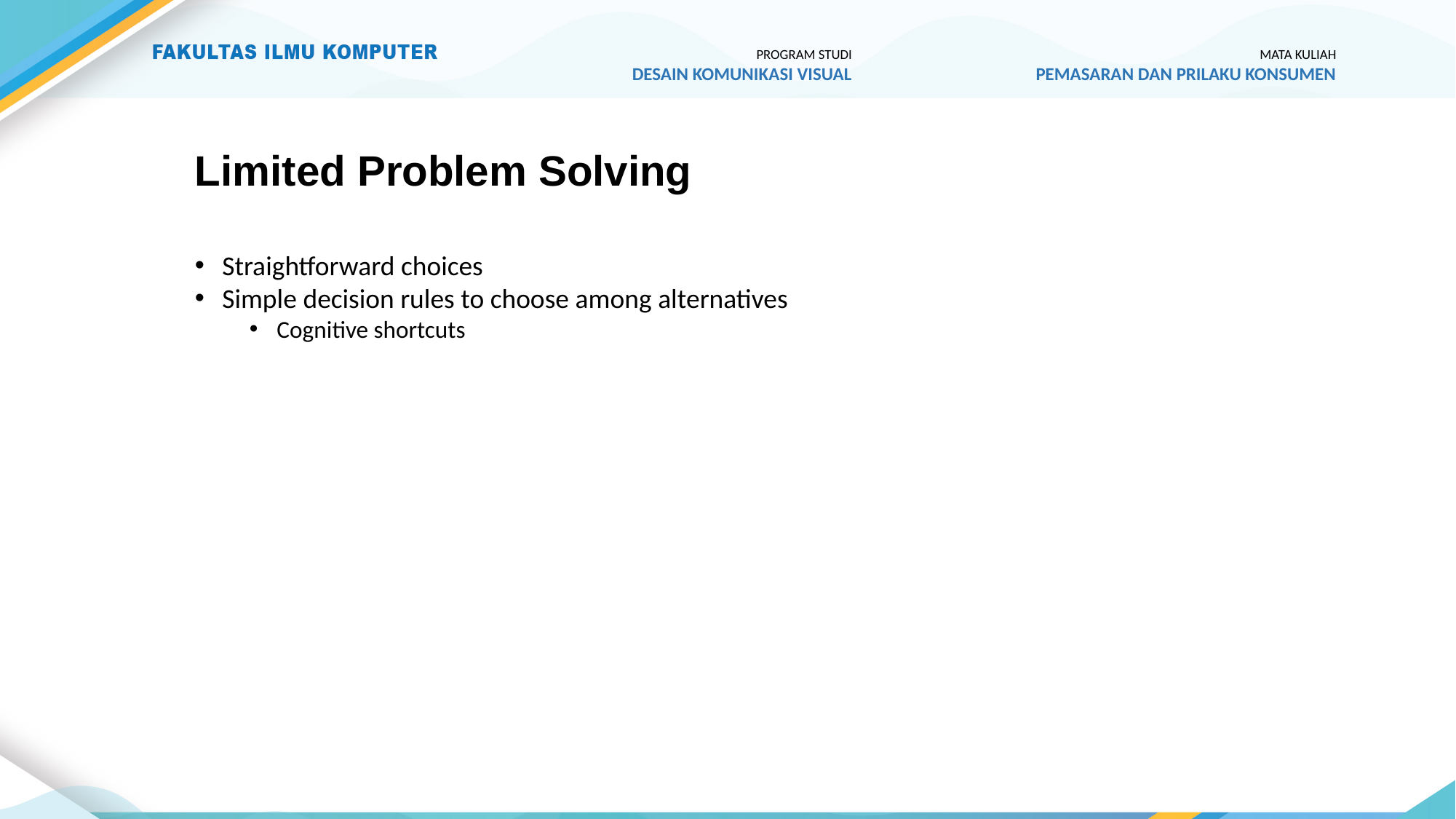

PROGRAM STUDI
DESAIN KOMUNIKASI VISUAL
MATA KULIAH
PEMASARAN DAN PRILAKU KONSUMEN

# Limited Problem Solving
Straightforward choices
Simple decision rules to choose among alternatives
Cognitive shortcuts